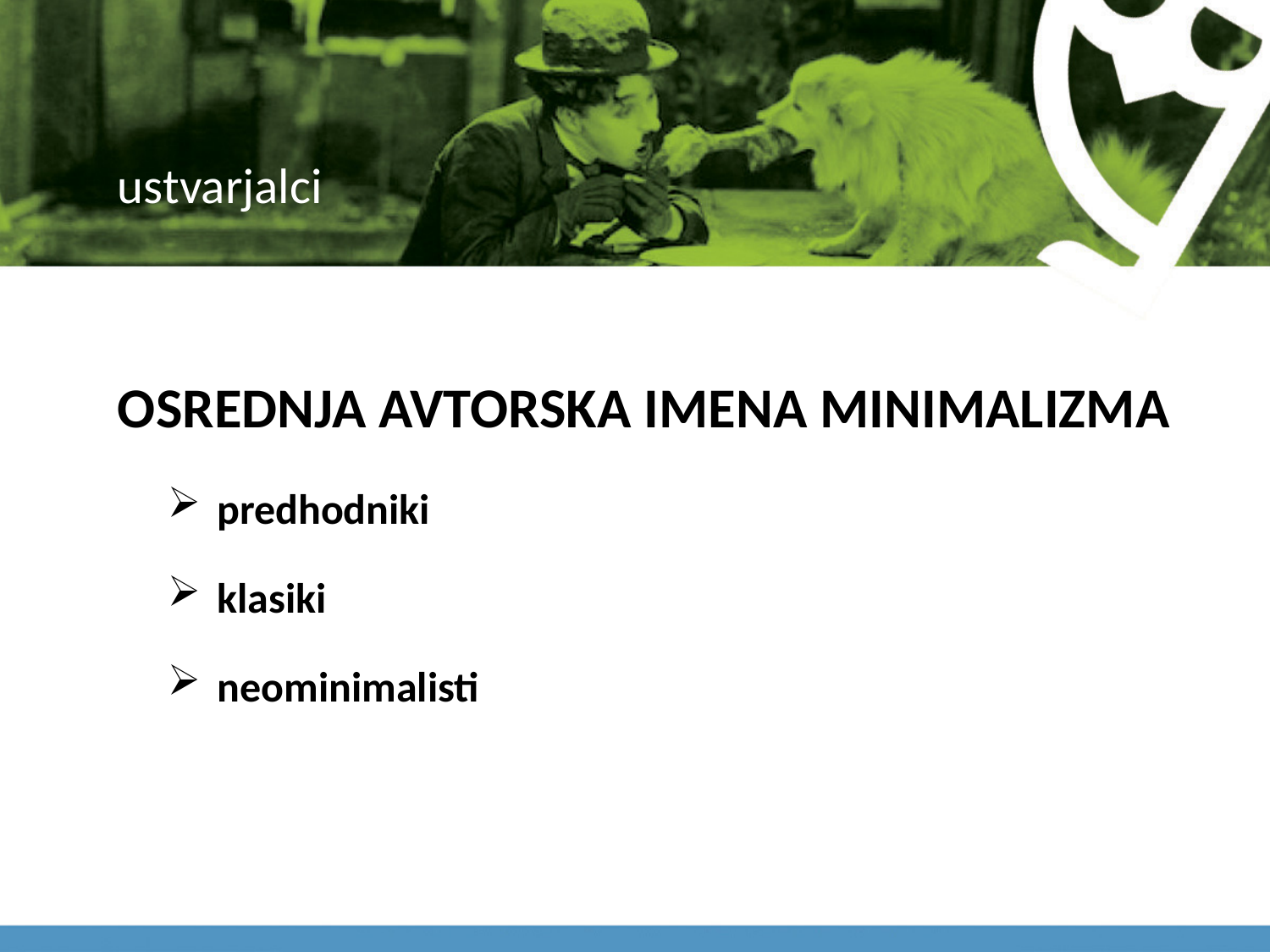

# ustvarjalci

OSREDNJA AVTORSKA IMENA MINIMALIZMA

predhodniki

klasiki

neominimalisti